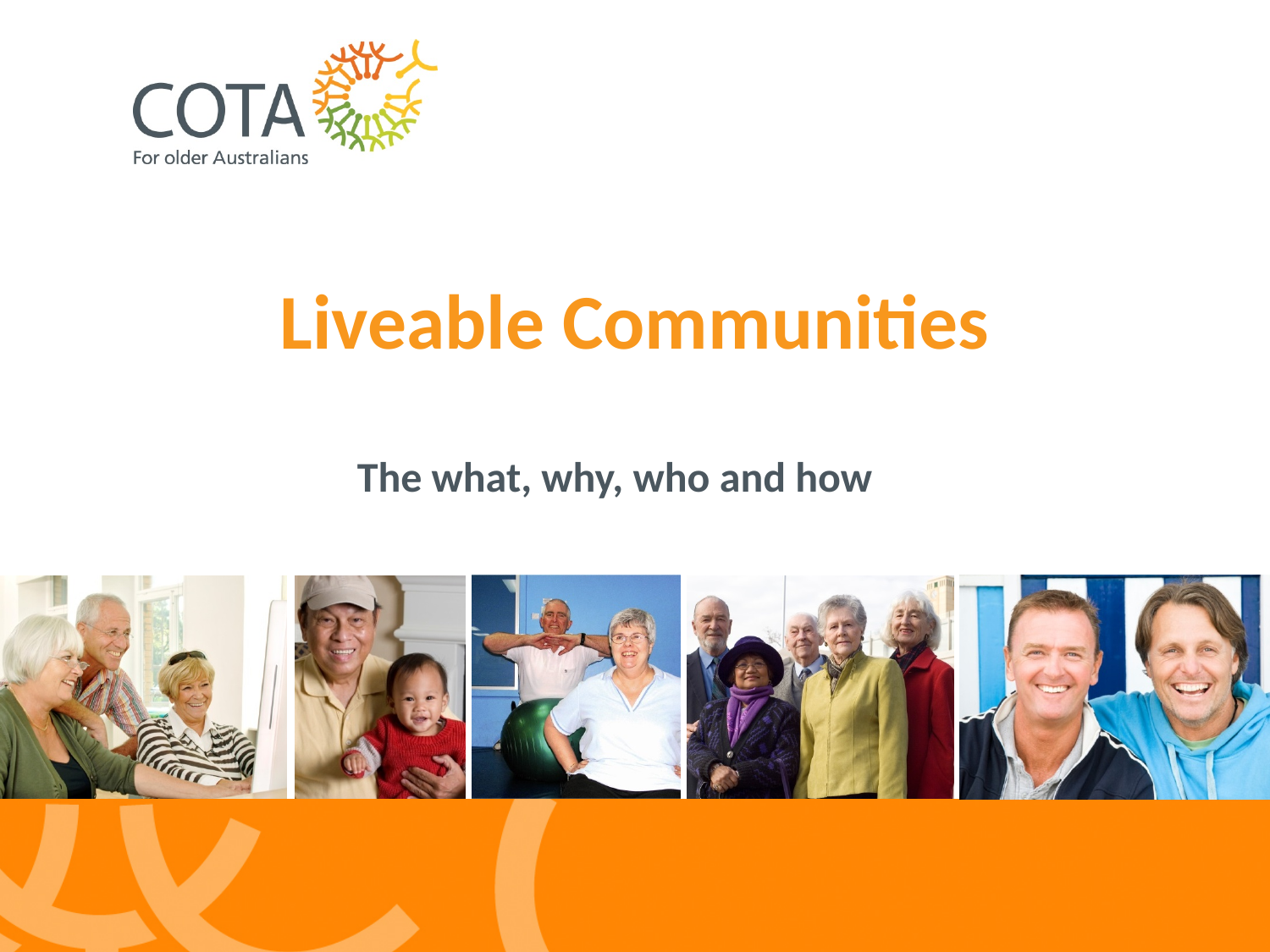

# Liveable Communities
The what, why, who and how